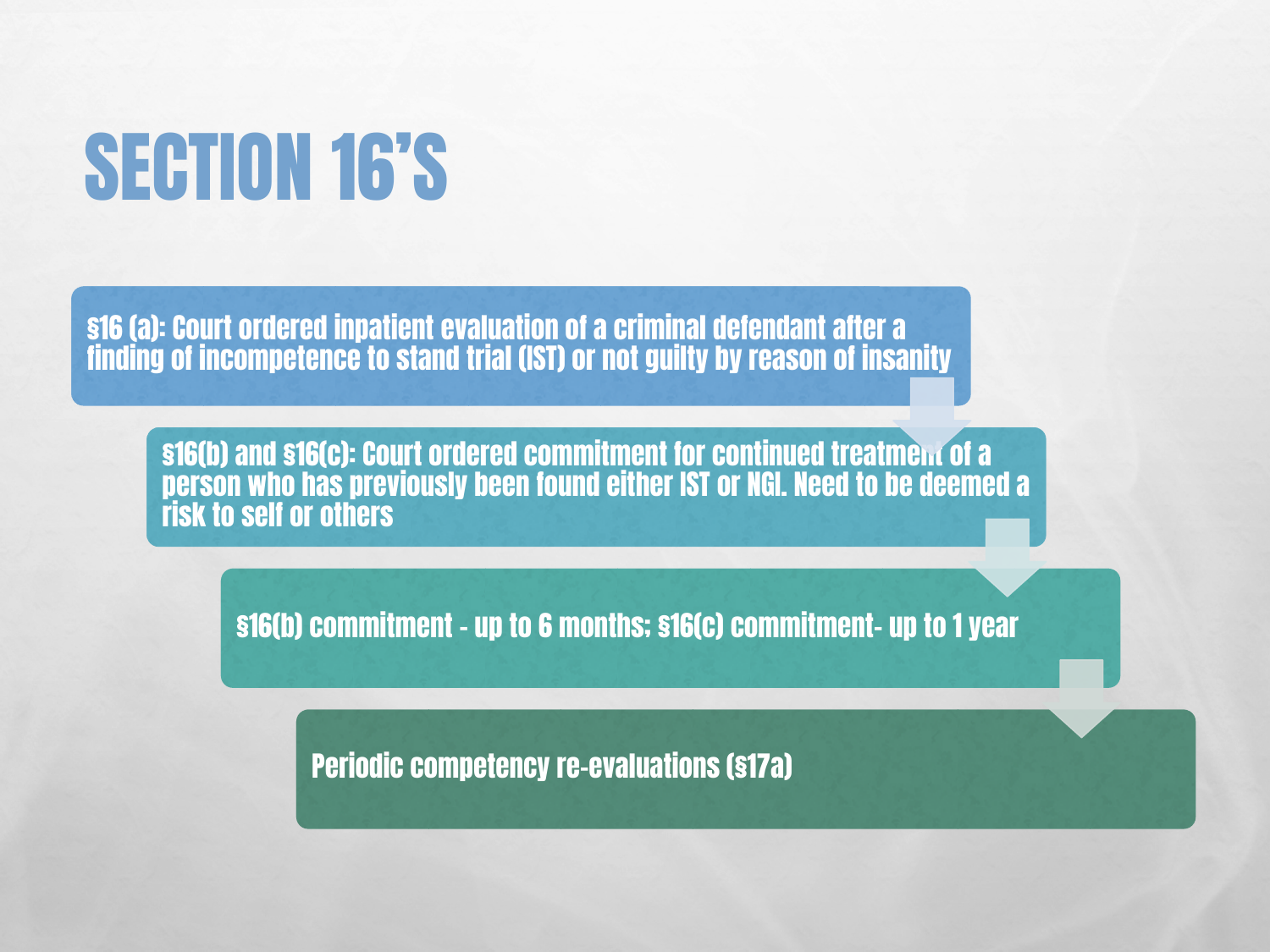

# Section 16’s
§16 (a): Court ordered inpatient evaluation of a criminal defendant after a finding of incompetence to stand trial (IST) or not guilty by reason of insanity
§16(b) and §16(c): Court ordered commitment for continued treatment of a person who has previously been found either IST or NGI. Need to be deemed a risk to self or others
§16(b) commitment – up to 6 months; §16(c) commitment– up to 1 year
Periodic competency re-evaluations (§17a)